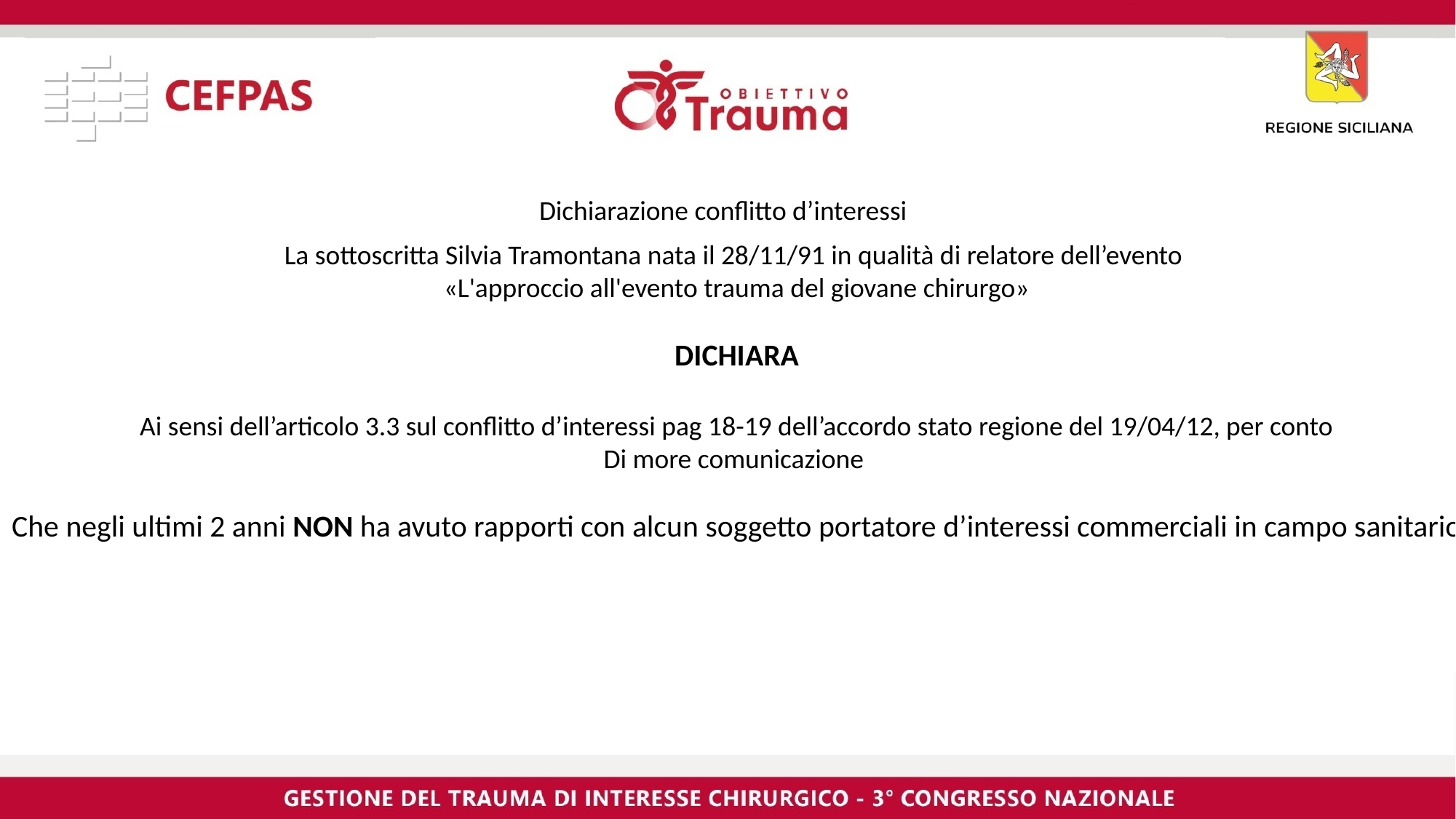

Dichiarazione conflitto d’interessi
La sottoscritta Silvia Tramontana nata il 28/11/91 in qualità di relatore dell’evento
«L'approccio all'evento trauma del giovane chirurgo»

DICHIARA

Ai sensi dell’articolo 3.3 sul conflitto d’interessi pag 18-19 dell’accordo stato regione del 19/04/12, per conto
Di more comunicazione

Che negli ultimi 2 anni NON ha avuto rapporti con alcun soggetto portatore d’interessi commerciali in campo sanitario